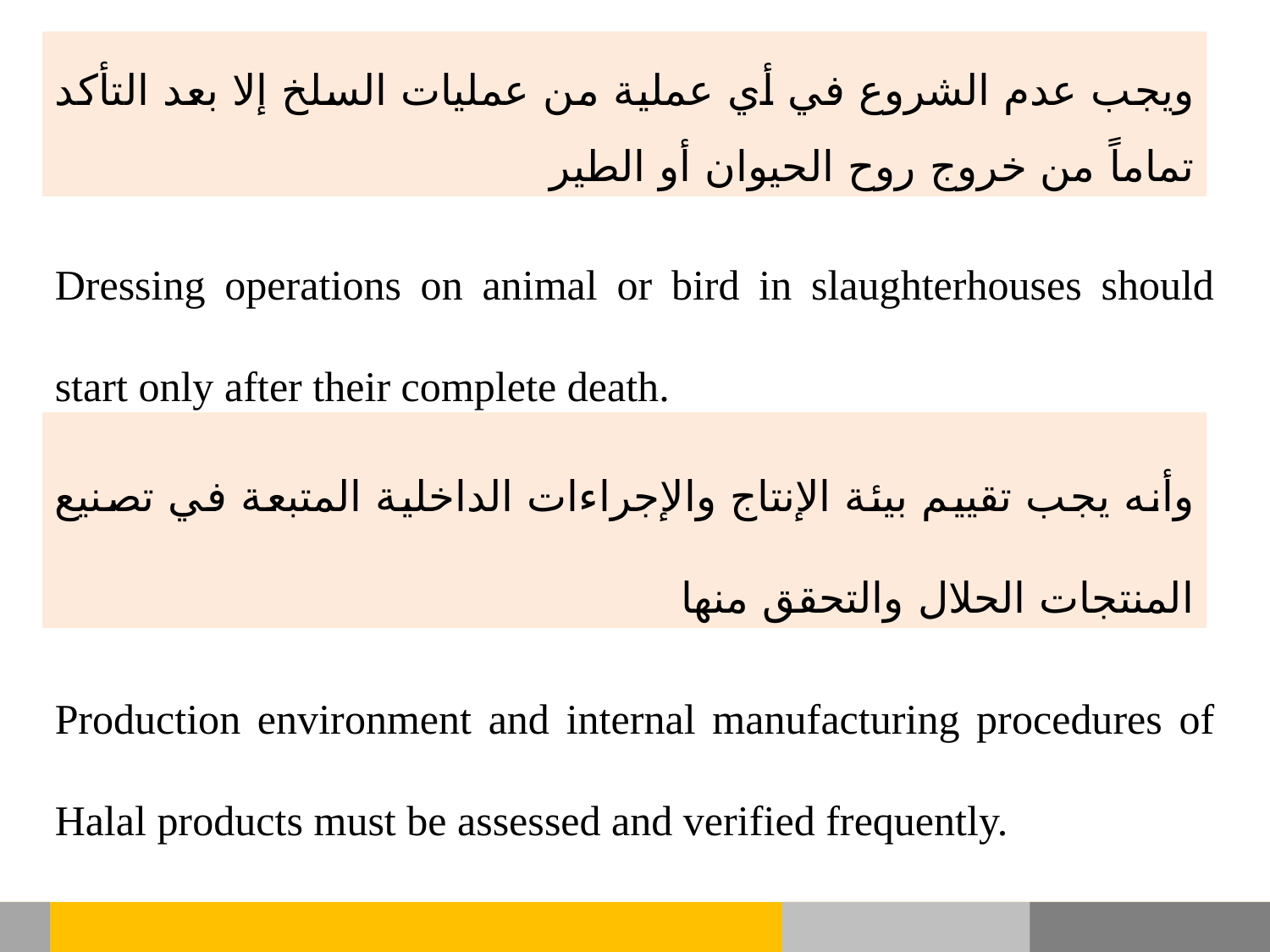

ويجب عدم الشروع في أي عملية من عمليات السلخ إلا بعد التأكد تماماً من خروج روح الحيوان أو الطير
Dressing operations on animal or bird in slaughterhouses should start only after their complete death.
وأنه يجب تقييم بيئة الإنتاج والإجراءات الداخلية المتبعة في تصنيع المنتجات الحلال والتحقق منها
Production environment and internal manufacturing procedures of Halal products must be assessed and verified frequently.